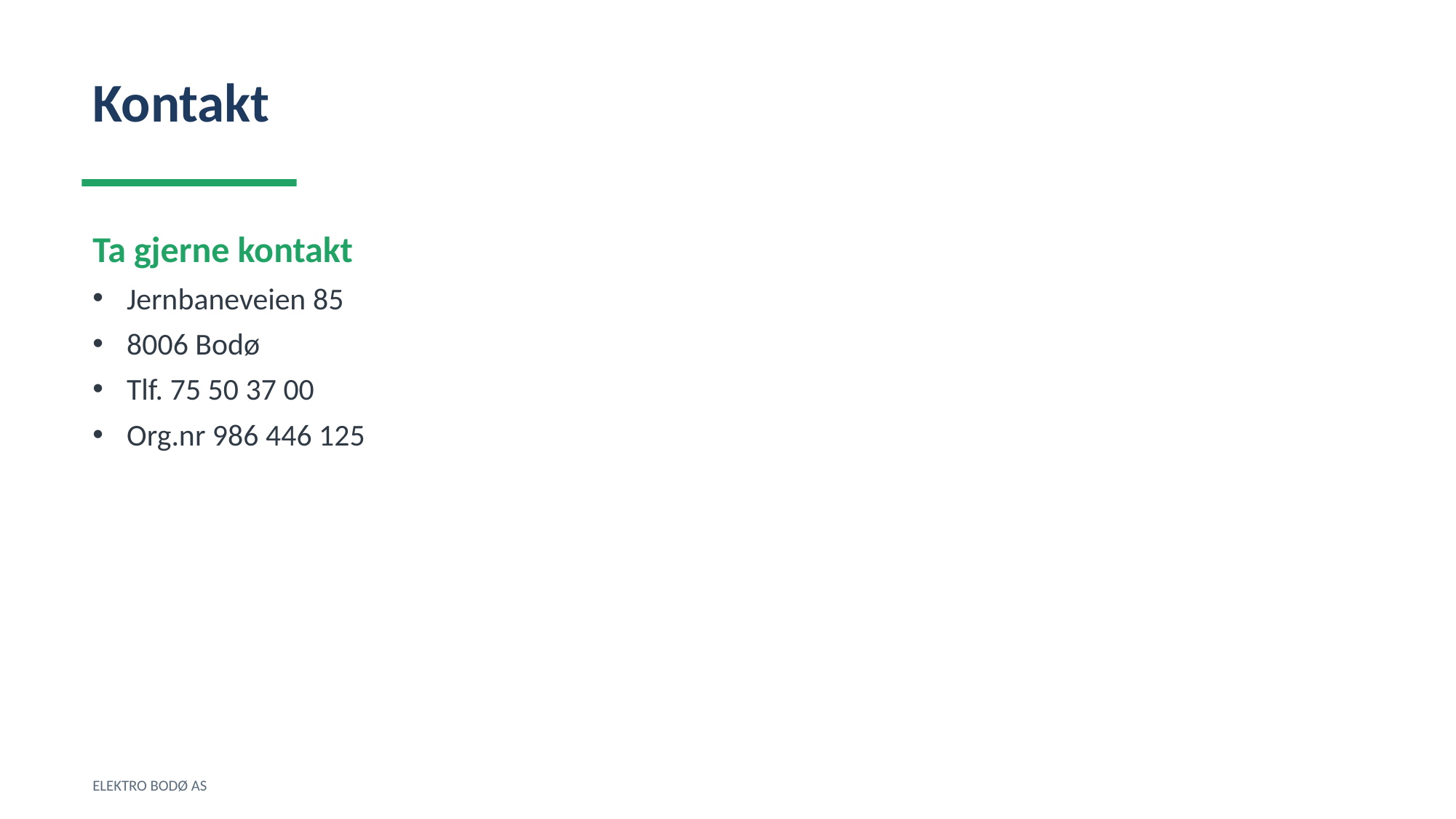

Kontakt

Ta gjerne kontakt
Jernbaneveien 85
8006 Bodø
Tlf. 75 50 37 00
Org.nr 986 446 125
ELEKTRO BODØ AS